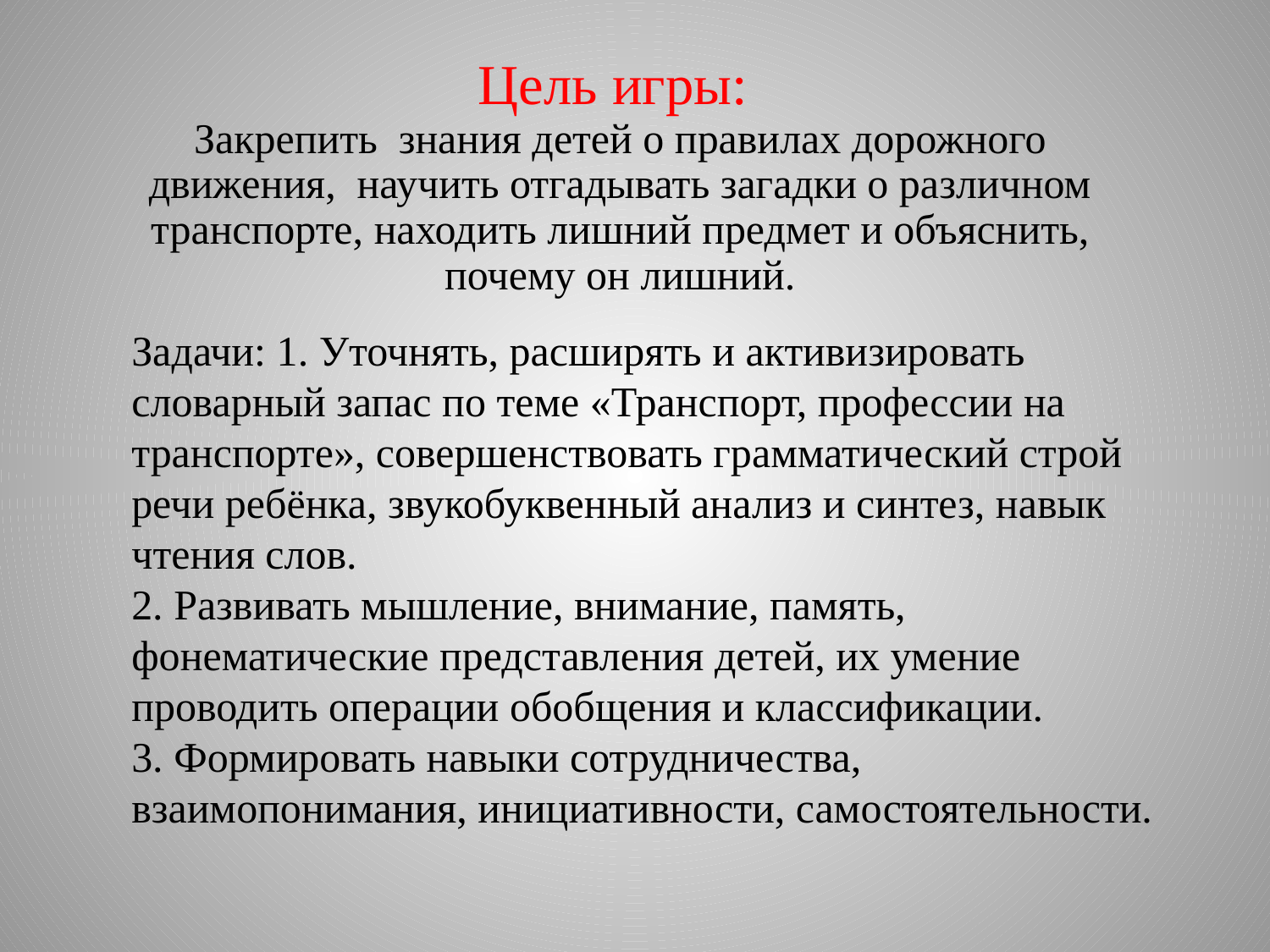

Цель игры:
Закрепить  знания детей о правилах дорожного движения,  научить отгадывать загадки о различном транспорте, находить лишний предмет и объяснить, почему он лишний.
Задачи: 1. Уточнять, расширять и активизировать словарный запас по теме «Транспорт, профессии на транспорте», совершенствовать грамматический строй речи ребёнка, звукобуквенный анализ и синтез, навык чтения слов.
2. Развивать мышление, внимание, память, фонематические представления детей, их умение проводить операции обобщения и классификации.
3. Формировать навыки сотрудничества, взаимопонимания, инициативности, самостоятельности.